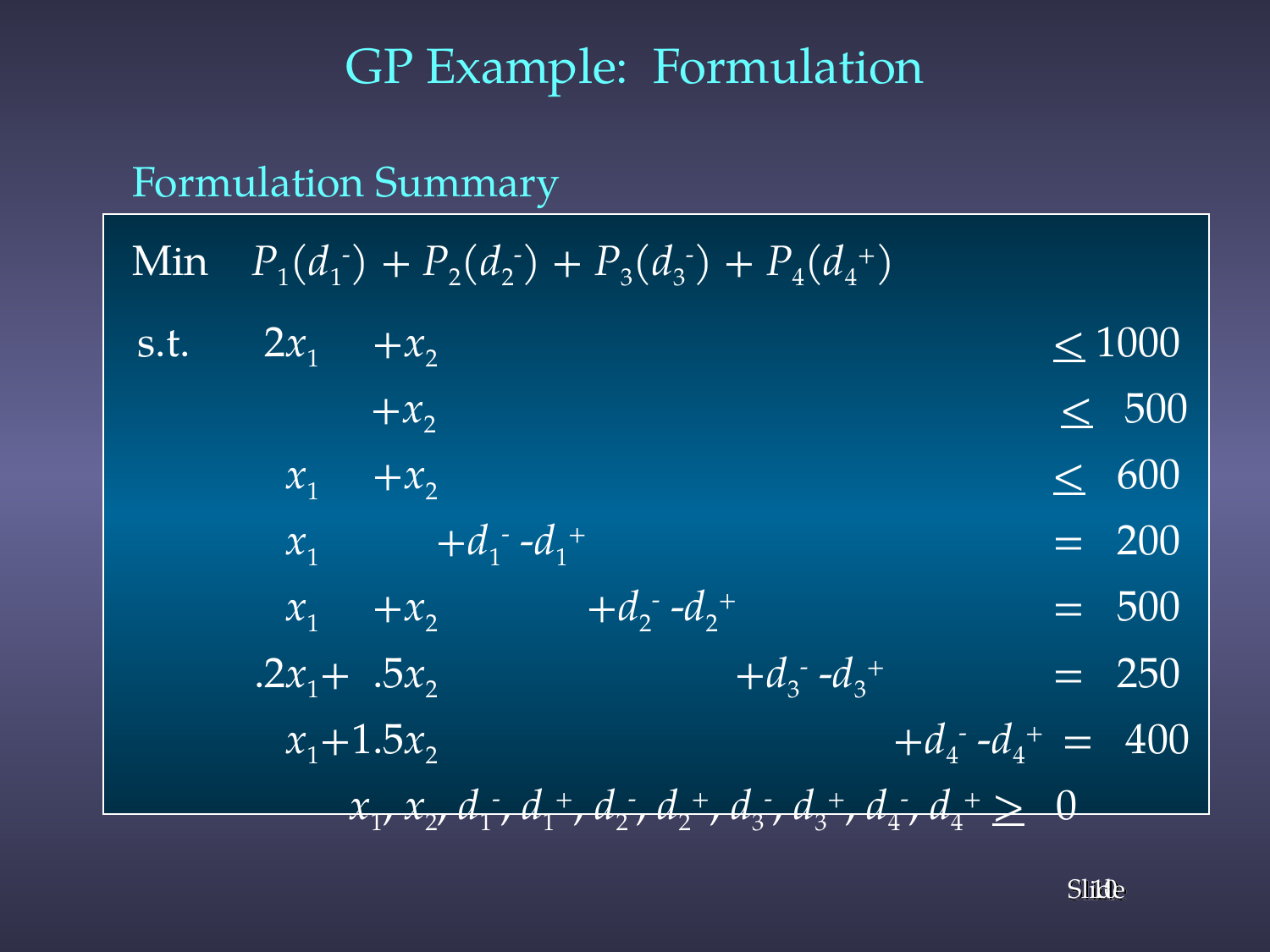

# GP Example:  Formulation
	Formulation Summary

	Min    P1(d1-) + P2(d2-) + P3(d3-) + P4(d4+)

     s.t.       2x1     +x2                                                      	   < 1000
                           +x2                                                           <   500
                   x1     +x2                                                      	   <   600
                   x1           +d1- -d1+                                        	   =   200
                   x1     +x2              +d2- -d2+                          	   =   500
                .2x1+  .5x2                            +d3- -d3+             	   =   250
                   x1+1.5x2                                           +d4- -d4+   =   400
                         x1, x2, d1-, d1+, d2-, d2+, d3-, d3+, d4-, d4+ >   0